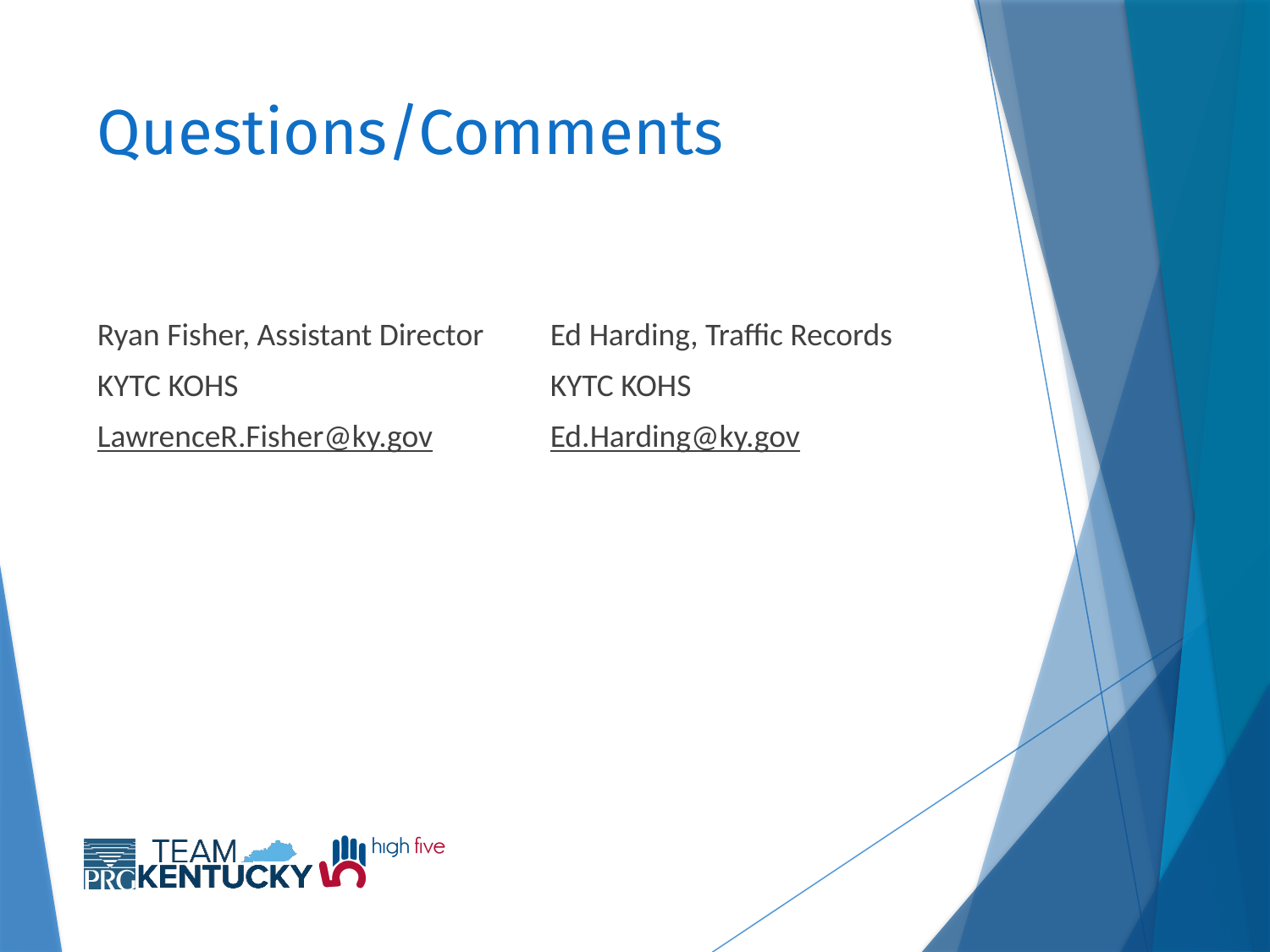

# Questions/Comments
Ryan Fisher, Assistant Director
KYTC KOHS
LawrenceR.Fisher@ky.gov

Ed Harding, Traffic Records
KYTC KOHS
Ed.Harding@ky.gov